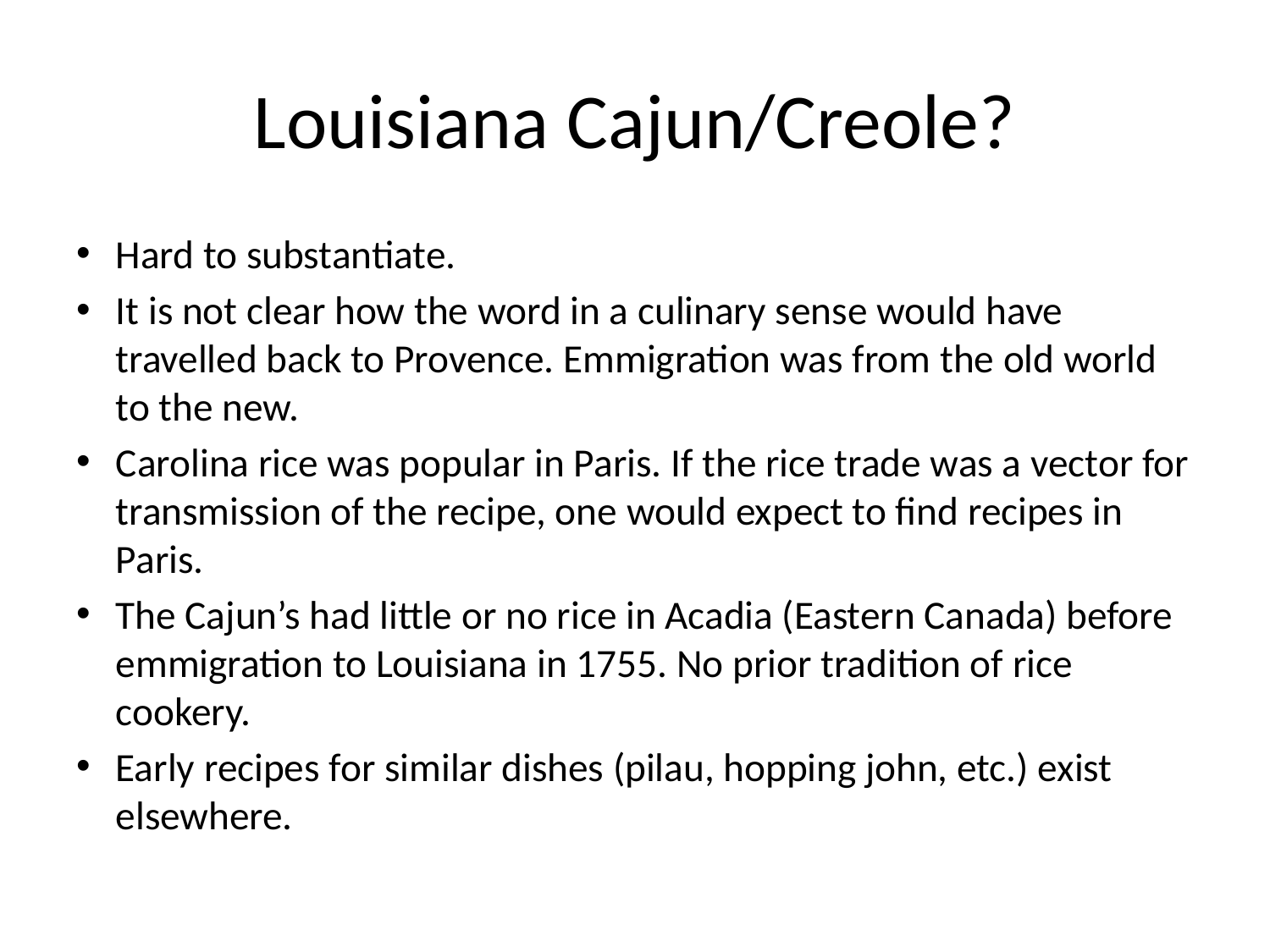

# Louisiana Cajun/Creole?
Hard to substantiate.
It is not clear how the word in a culinary sense would have travelled back to Provence. Emmigration was from the old world to the new.
Carolina rice was popular in Paris. If the rice trade was a vector for transmission of the recipe, one would expect to find recipes in Paris.
The Cajun’s had little or no rice in Acadia (Eastern Canada) before emmigration to Louisiana in 1755. No prior tradition of rice cookery.
Early recipes for similar dishes (pilau, hopping john, etc.) exist elsewhere.